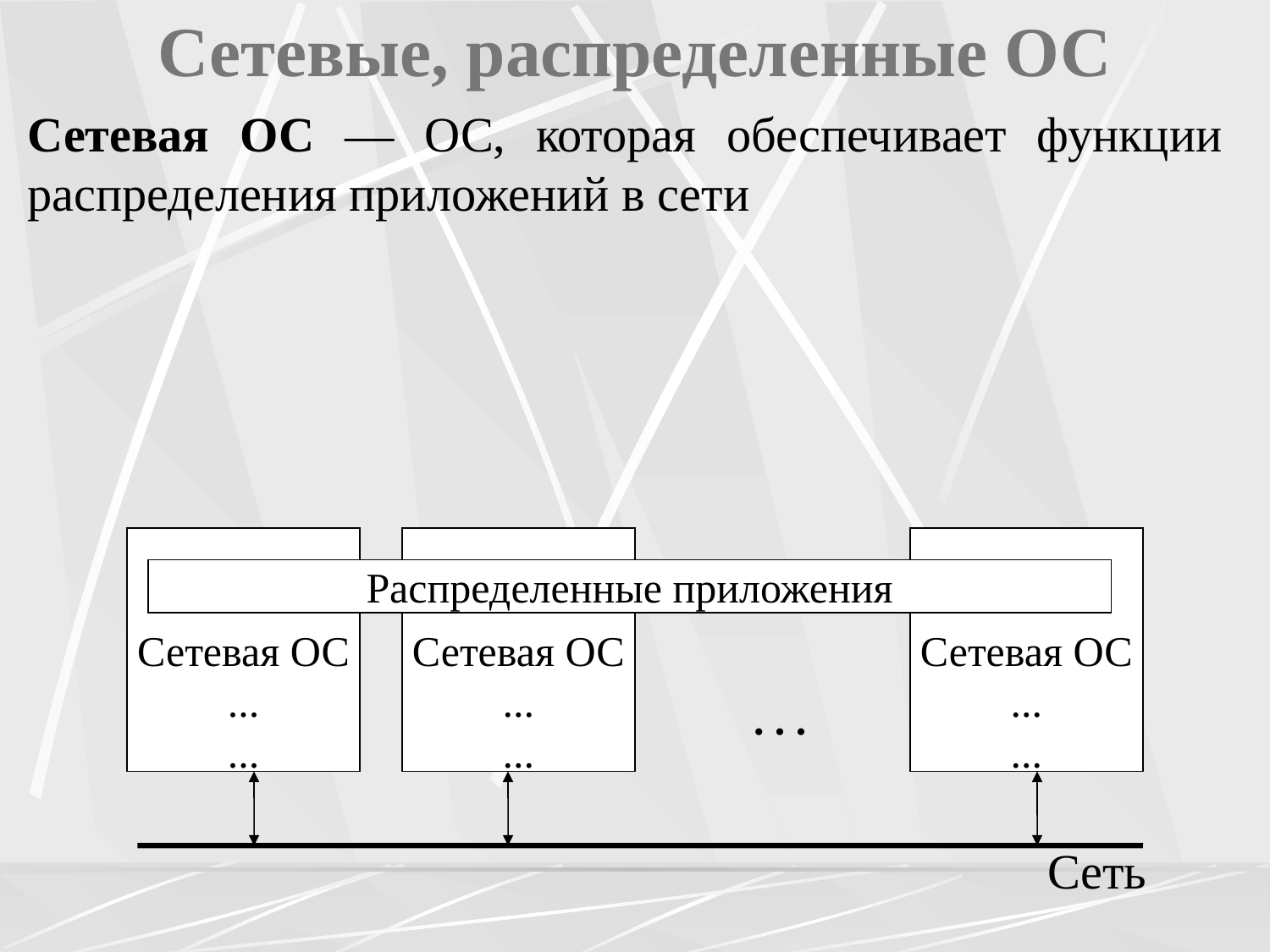

# Сетевые, распределенные ОС
Сетевая ОС — ОС, которая обеспечивает функции распределения приложений в сети

Сетевая ОС
...
...

Сетевая ОС
...
...

Сетевая ОС
...
...
Распределенные приложения
. . .

Сеть